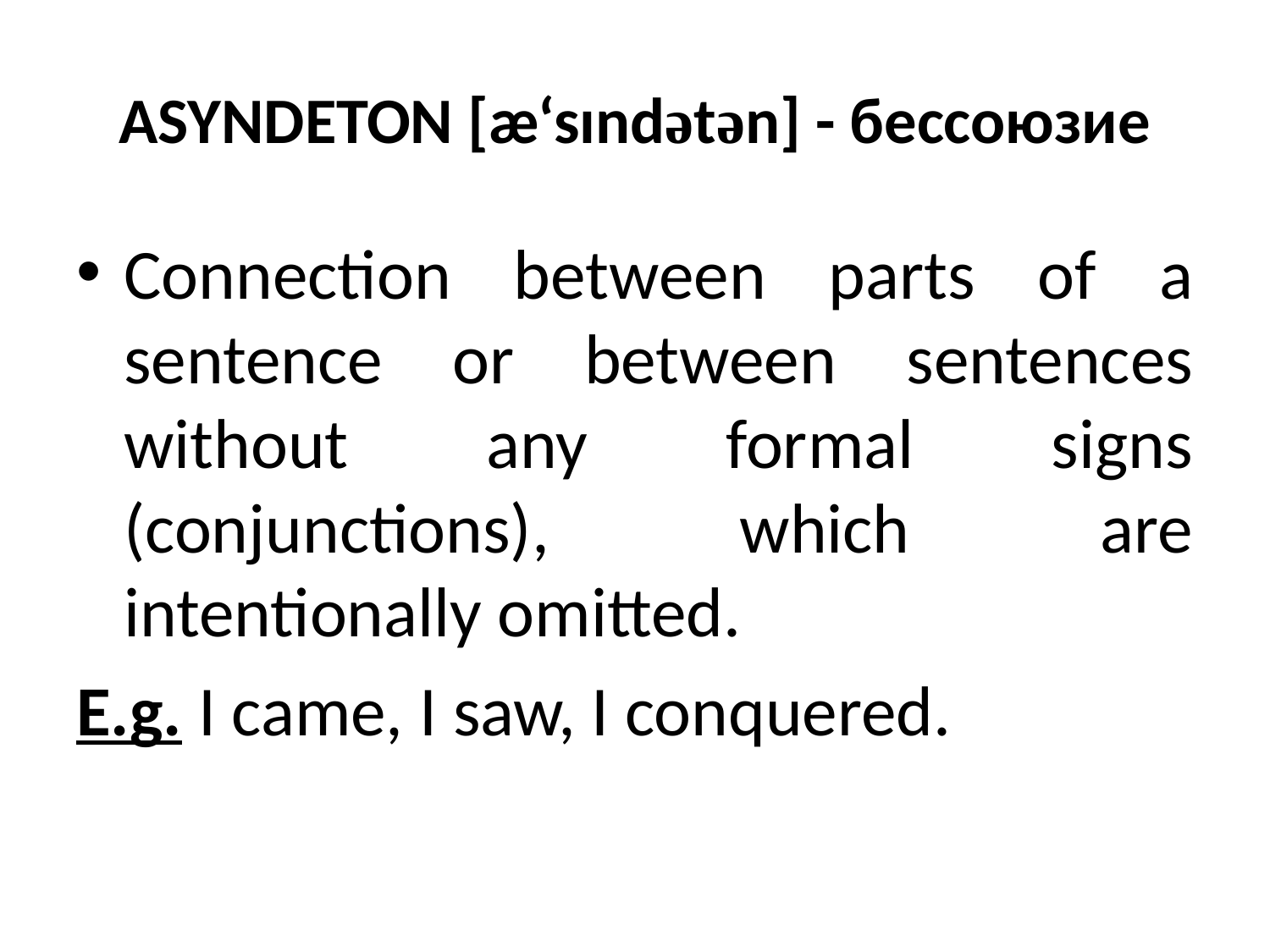

# ASYNDETON [æ‘sındətən] - бессоюзие
Connection between parts of a sentence or between sentences without any formal signs (conjunctions), which are intentionally omitted.
E.g. I came, I saw, I conquered.